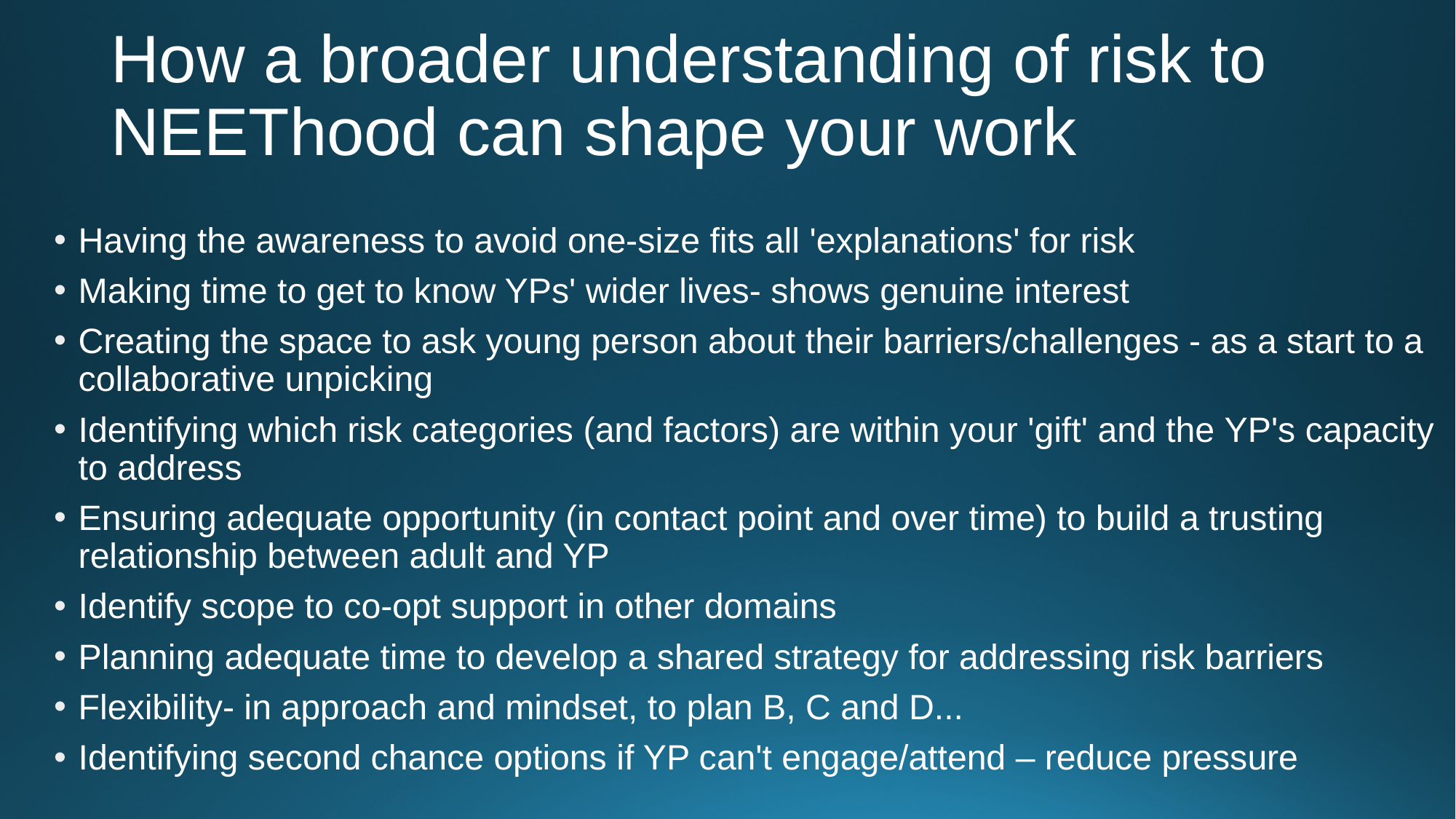

# How a broader understanding of risk to NEEThood can shape your work
Having the awareness to avoid one-size fits all 'explanations' for risk
Making time to get to know YPs' wider lives- shows genuine interest
Creating the space to ask young person about their barriers/challenges - as a start to a collaborative unpicking
Identifying which risk categories (and factors) are within your 'gift' and the YP's capacity to address
Ensuring adequate opportunity (in contact point and over time) to build a trusting relationship between adult and YP
Identify scope to co-opt support in other domains
Planning adequate time to develop a shared strategy for addressing risk barriers
Flexibility- in approach and mindset, to plan B, C and D...
Identifying second chance options if YP can't engage/attend – reduce pressure